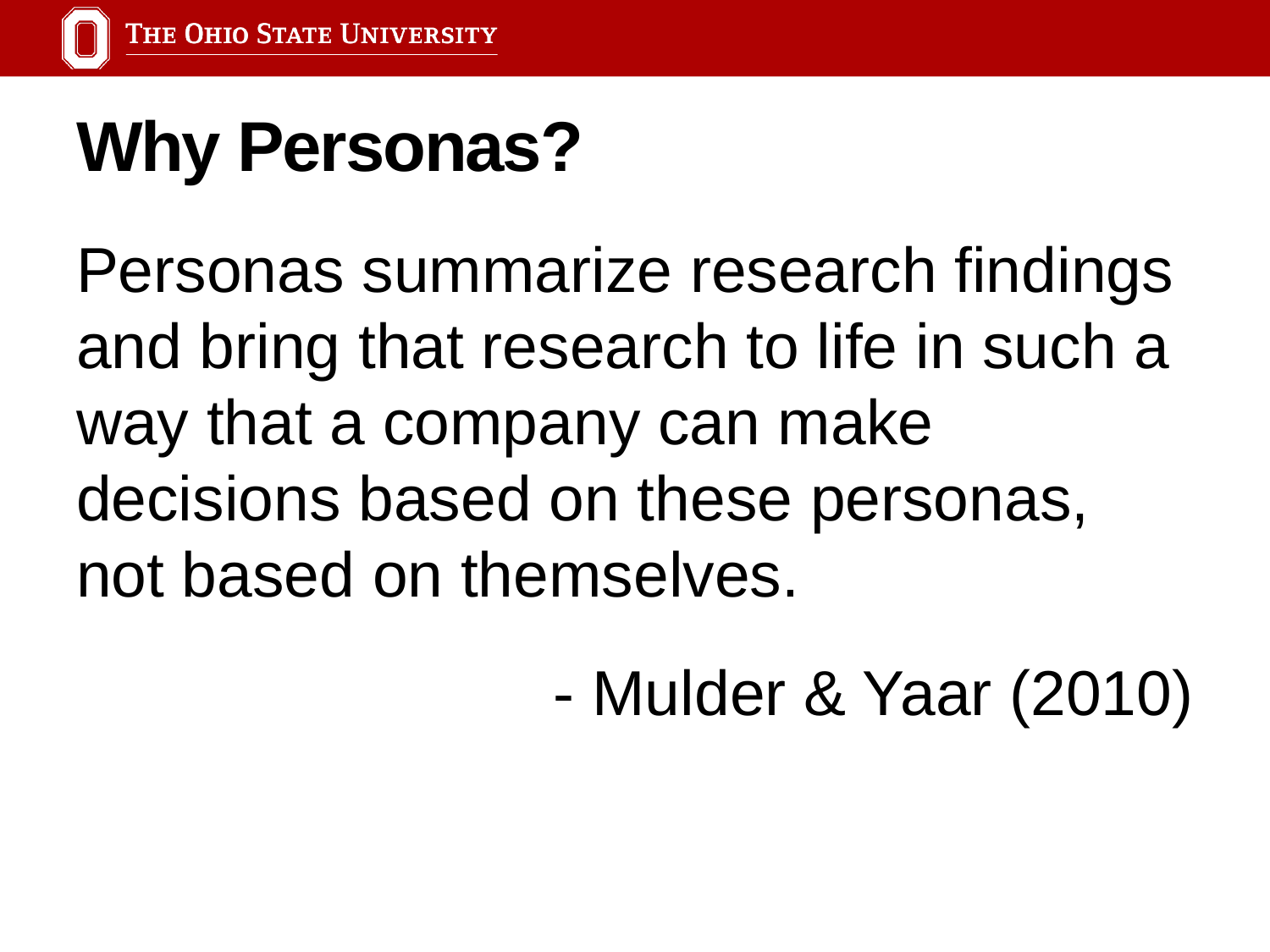

# Why Personas?
Personas summarize research findings and bring that research to life in such a way that a company can make decisions based on these personas, not based on themselves.
- Mulder & Yaar (2010)